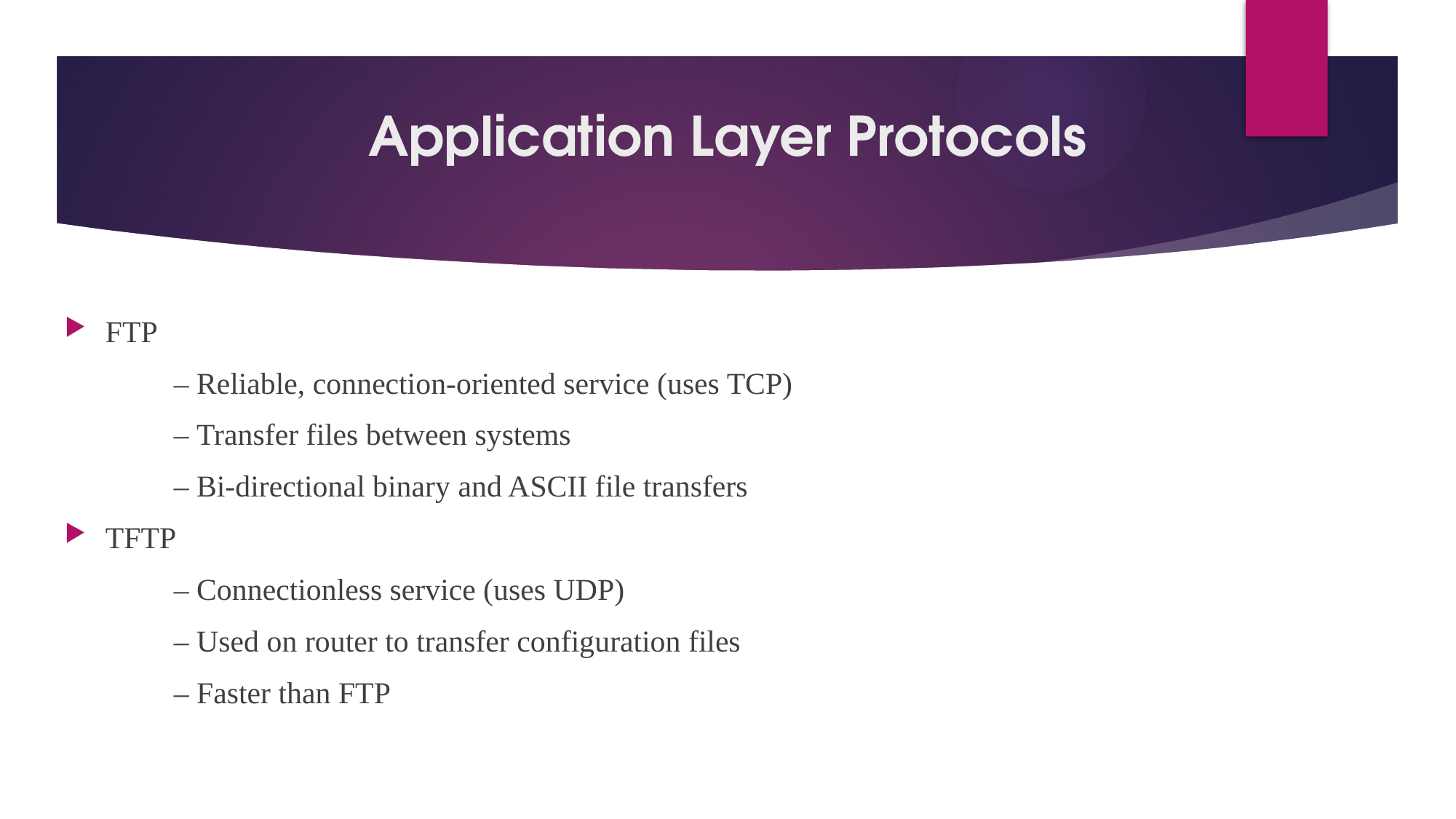

# Application Layer Protocols
FTP
	– Reliable, connection-oriented service (uses TCP)
	– Transfer files between systems
	– Bi-directional binary and ASCII file transfers
TFTP
	– Connectionless service (uses UDP)
	– Used on router to transfer configuration files
	– Faster than FTP